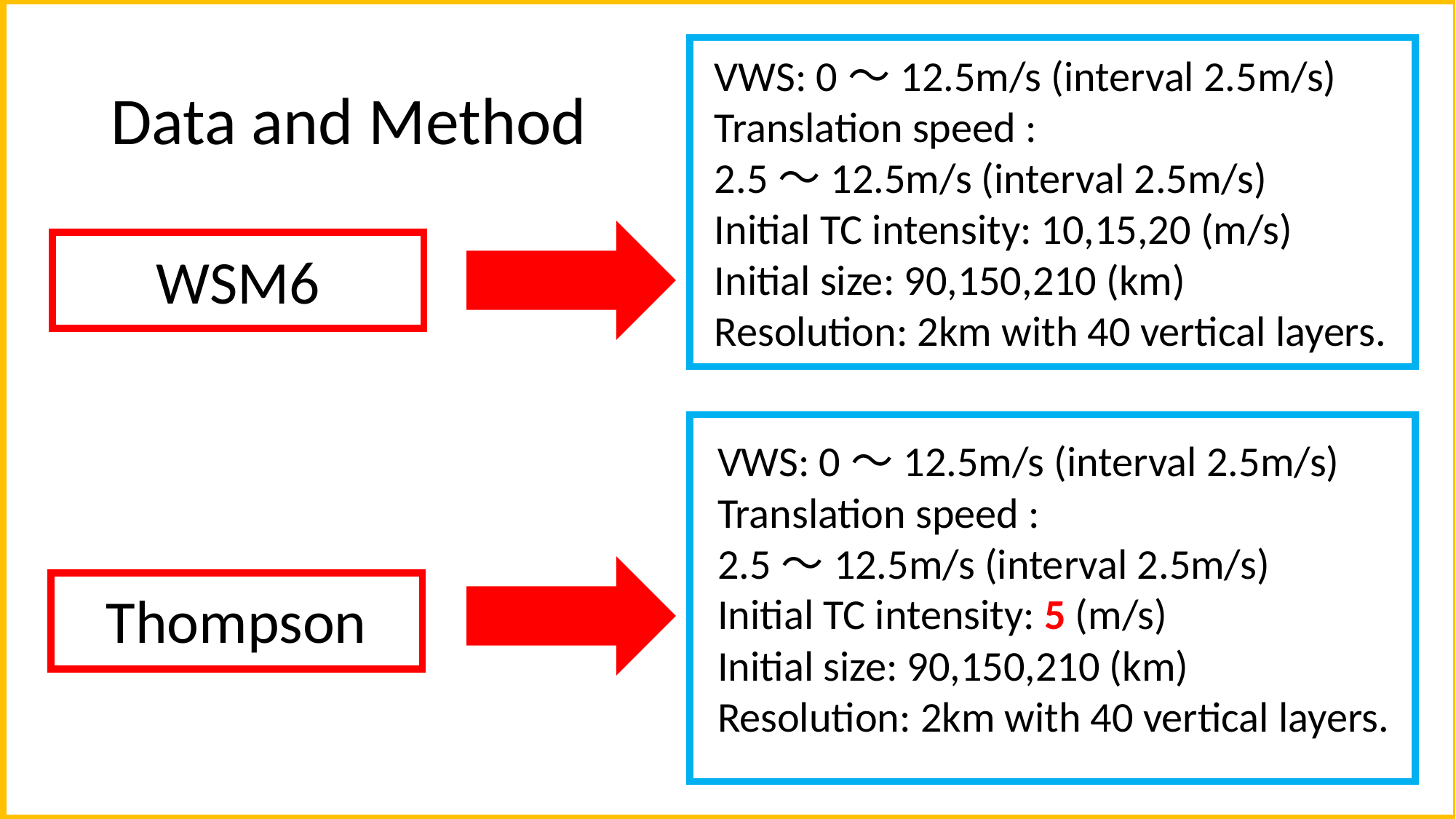

# Data and Method
VWS: 0～12.5m/s (interval 2.5m/s)
Translation speed :
2.5～12.5m/s (interval 2.5m/s)
Initial TC intensity: 10,15,20 (m/s)
Initial size: 90,150,210 (km)
Resolution: 2km with 40 vertical layers.

WSM6

VWS: 0～12.5m/s (interval 2.5m/s)
Translation speed :
2.5～12.5m/s (interval 2.5m/s)
Initial TC intensity: 5 (m/s)
Initial size: 90,150,210 (km)
Resolution: 2km with 40 vertical layers.

Thompson